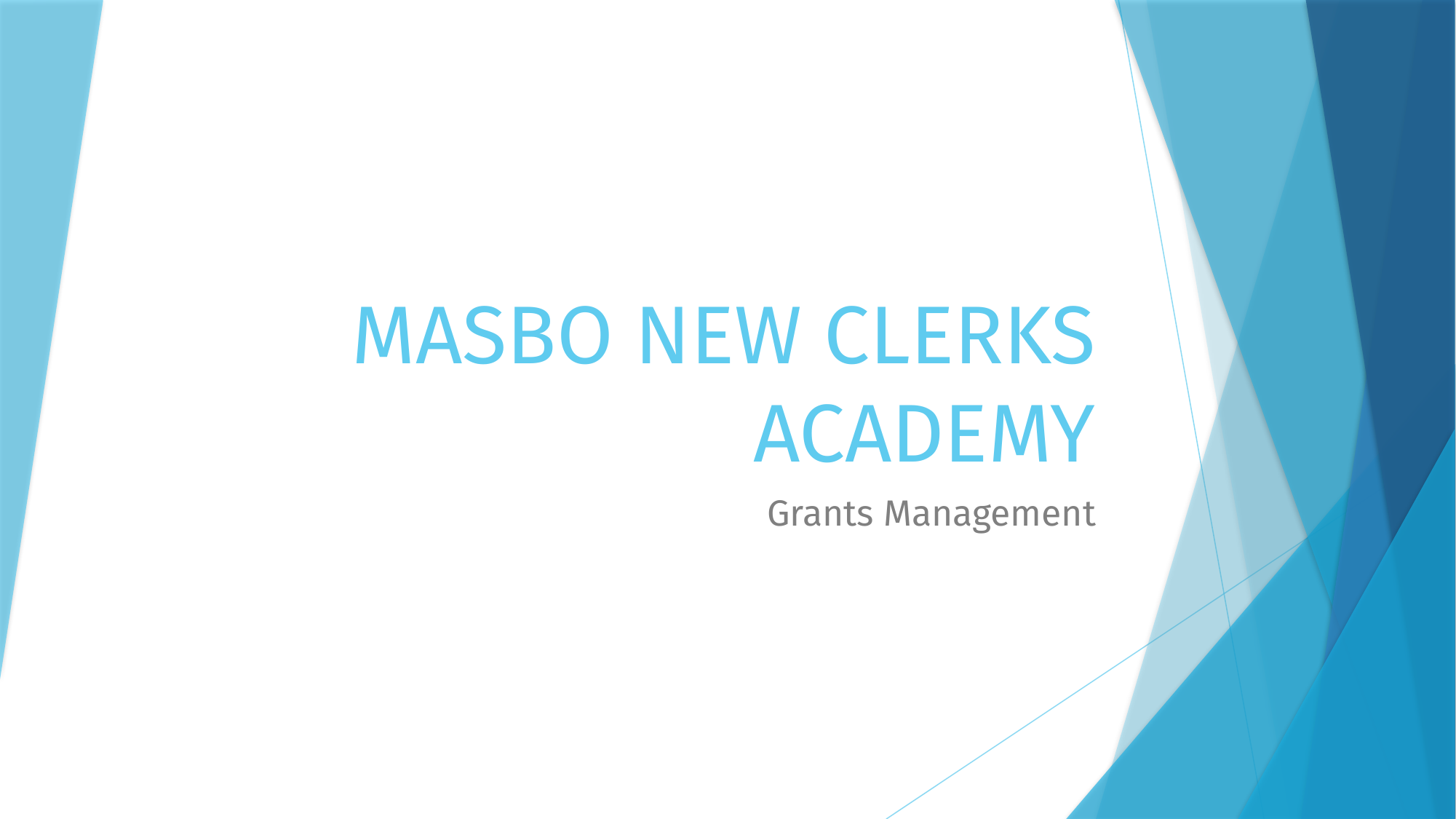

# MASBO NEW CLERKS ACADEMY
Grants Management